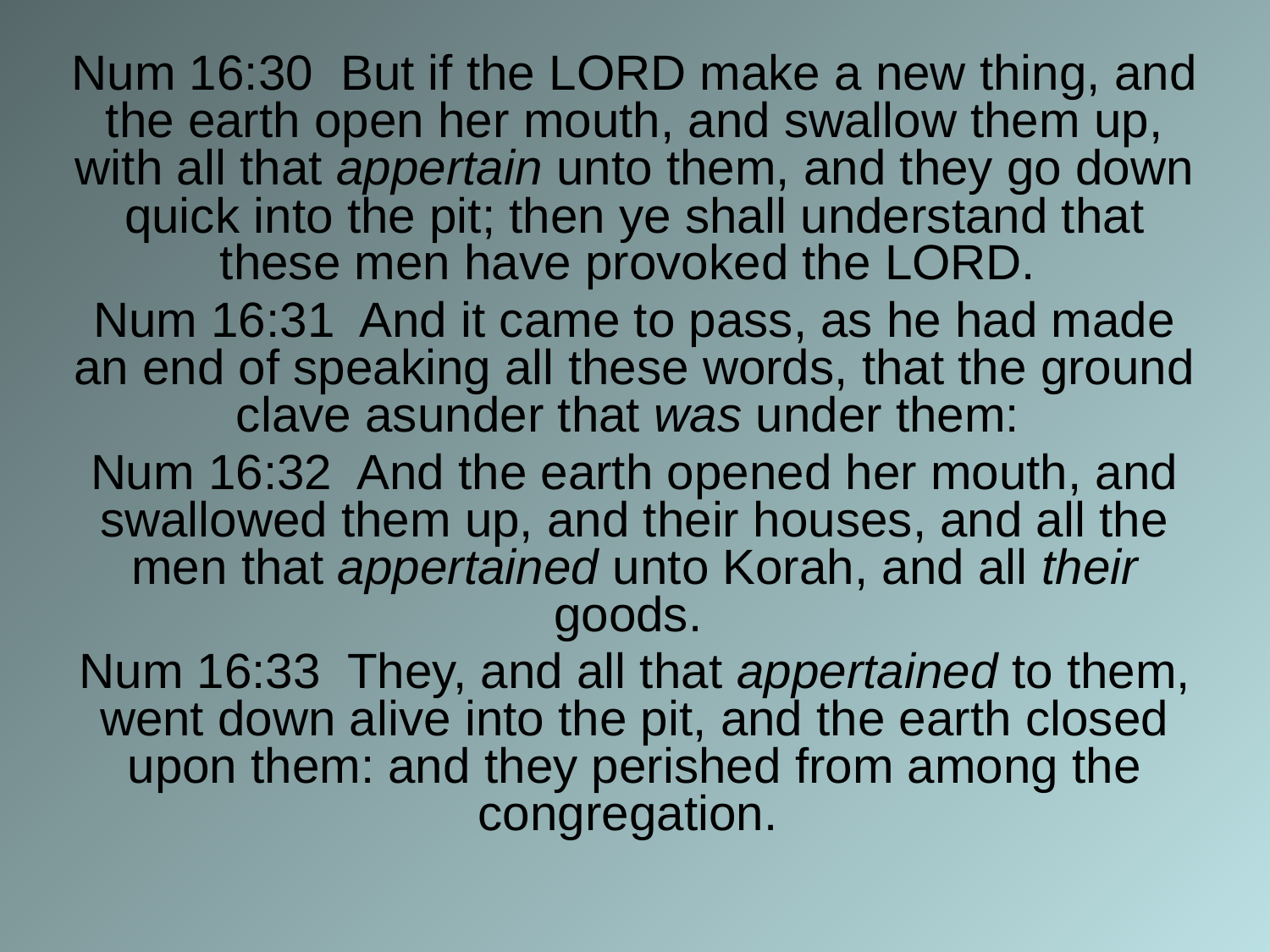

Num 16:30  But if the LORD make a new thing, and the earth open her mouth, and swallow them up, with all that appertain unto them, and they go down quick into the pit; then ye shall understand that these men have provoked the LORD.
Num 16:31  And it came to pass, as he had made an end of speaking all these words, that the ground clave asunder that was under them:
Num 16:32  And the earth opened her mouth, and swallowed them up, and their houses, and all the men that appertained unto Korah, and all their goods.
Num 16:33  They, and all that appertained to them, went down alive into the pit, and the earth closed upon them: and they perished from among the congregation.
#